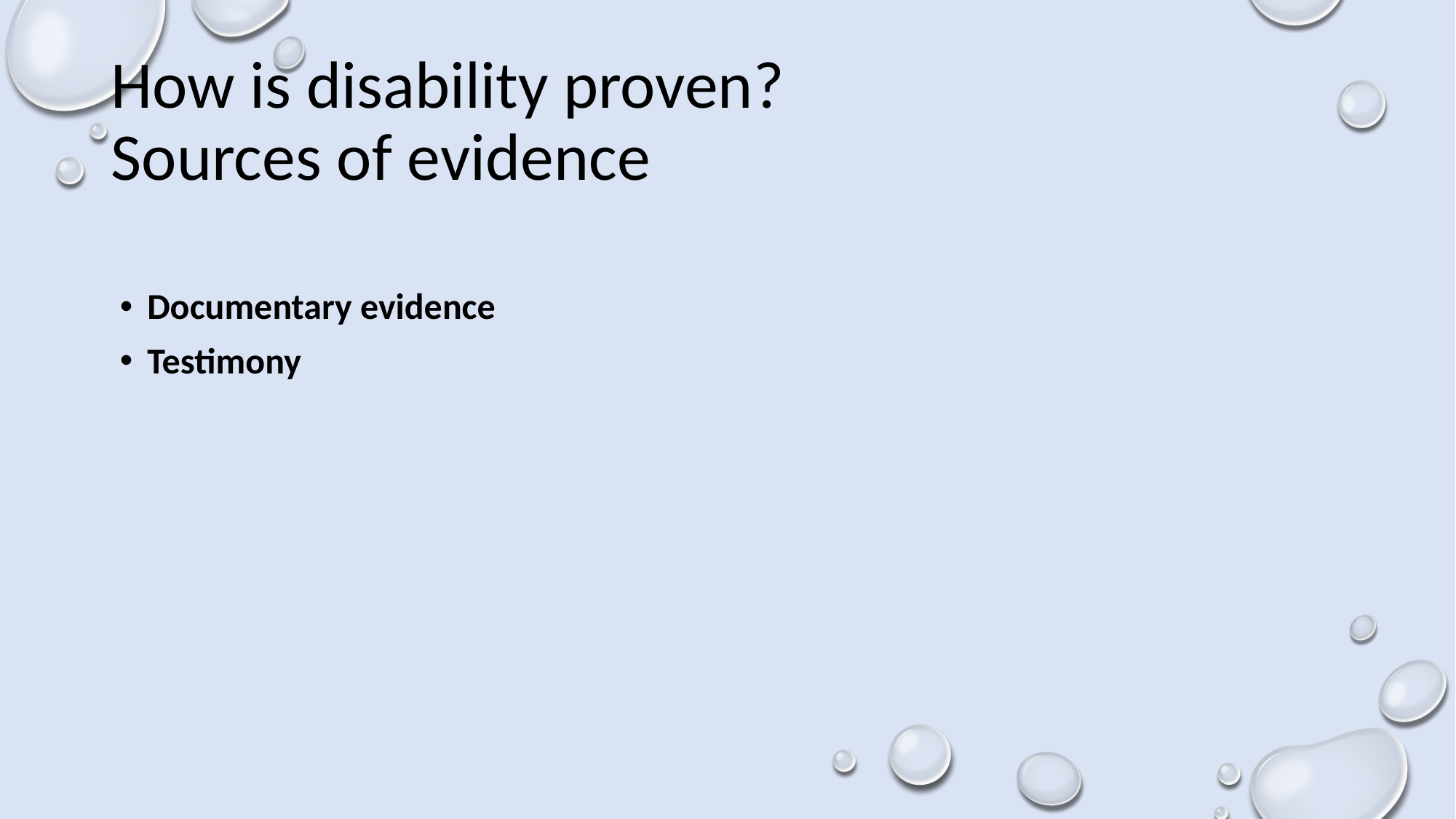

# How is disability proven? Sources of evidence
Documentary evidence
Testimony